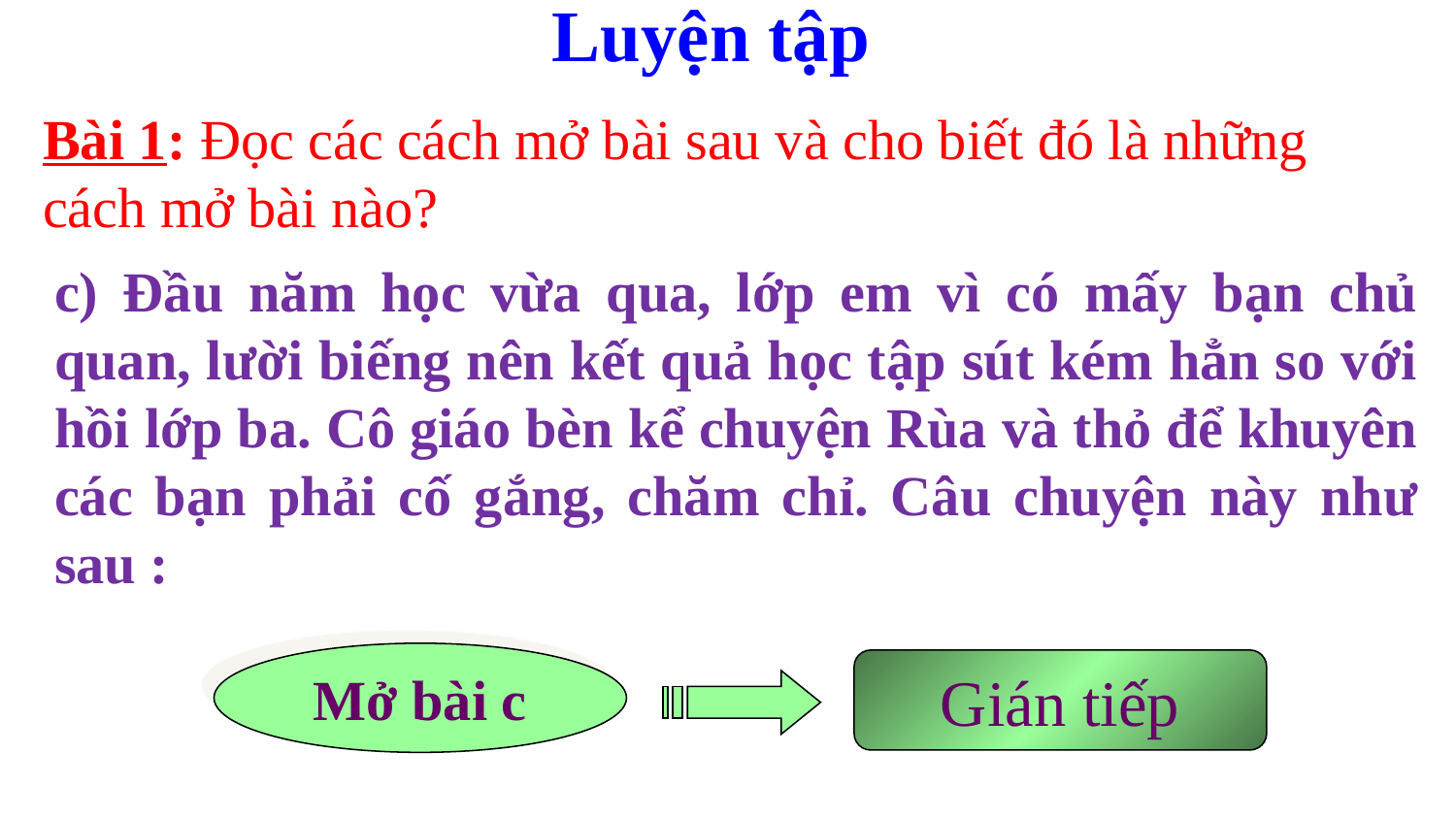

Luyện tập
Bài 1: Đọc các cách mở bài sau và cho biết đó là những cách mở bài nào?
c) Đầu năm học vừa qua, lớp em vì có mấy bạn chủ quan, lười biếng nên kết quả học tập sút kém hẳn so với hồi lớp ba. Cô giáo bèn kể chuyện Rùa và thỏ để khuyên các bạn phải cố gắng, chăm chỉ. Câu chuyện này như sau :
Mở bài c
Gián tiếp